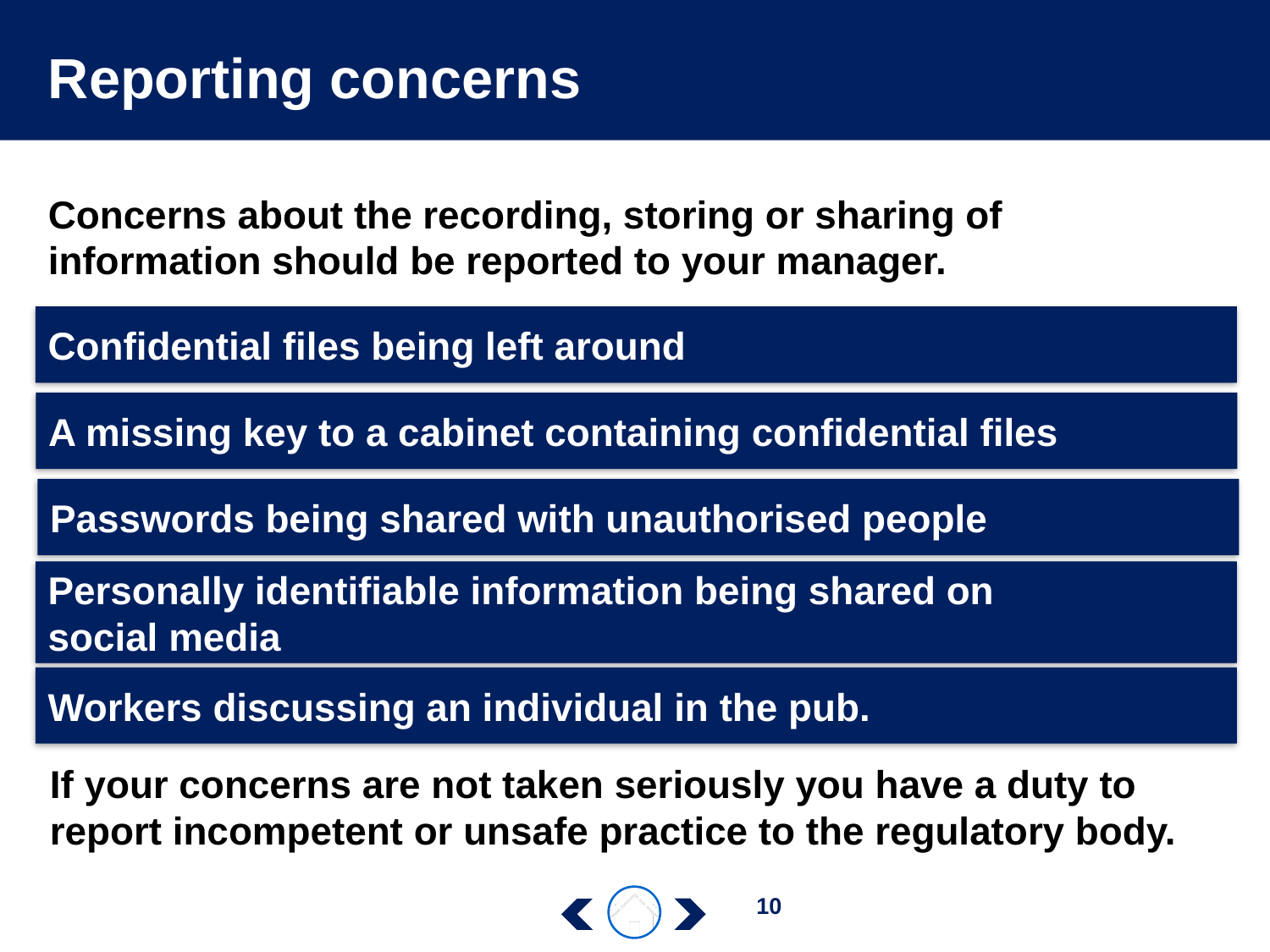

# Reporting concerns
Concerns about the recording, storing or sharing of information should be reported to your manager.

Confidential files being left around
A missing key to a cabinet containing confidential files
Passwords being shared with unauthorised people
Personally identifiable information being shared on
social media
Workers discussing an individual in the pub.
If your concerns are not taken seriously you have a duty to report incompetent or unsafe practice to the regulatory body.